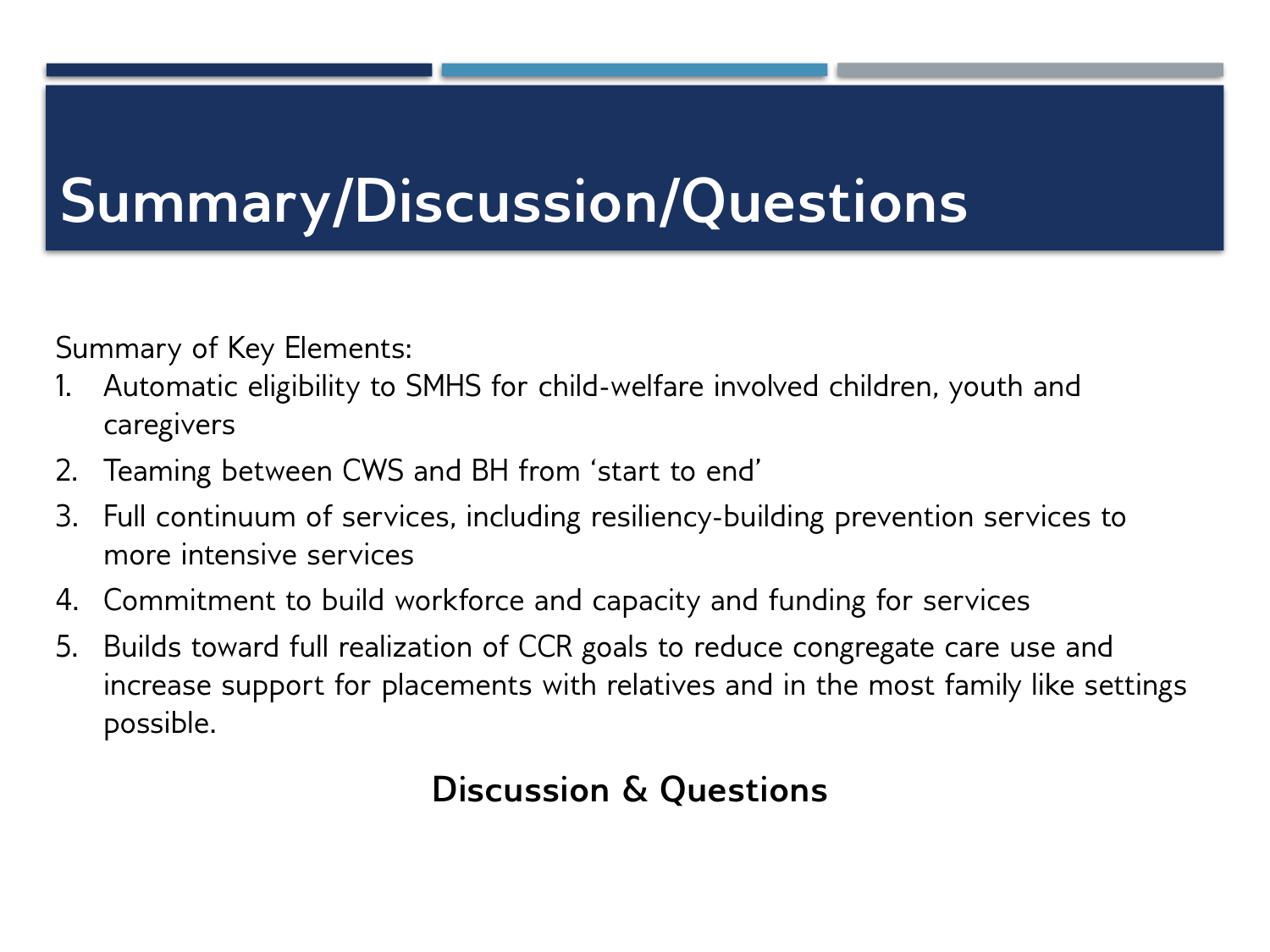

Summary/Discussion/Questions
Summary of Key Elements:
Automatic eligibility to SMHS for child-welfare involved children, youth and caregivers
Teaming between CWS and BH from ‘start to end’
Full continuum of services, including resiliency-building prevention services to more intensive services
Commitment to build workforce and capacity and funding for services
Builds toward full realization of CCR goals to reduce congregate care use and increase support for placements with relatives and in the most family like settings possible.

Discussion & Questions